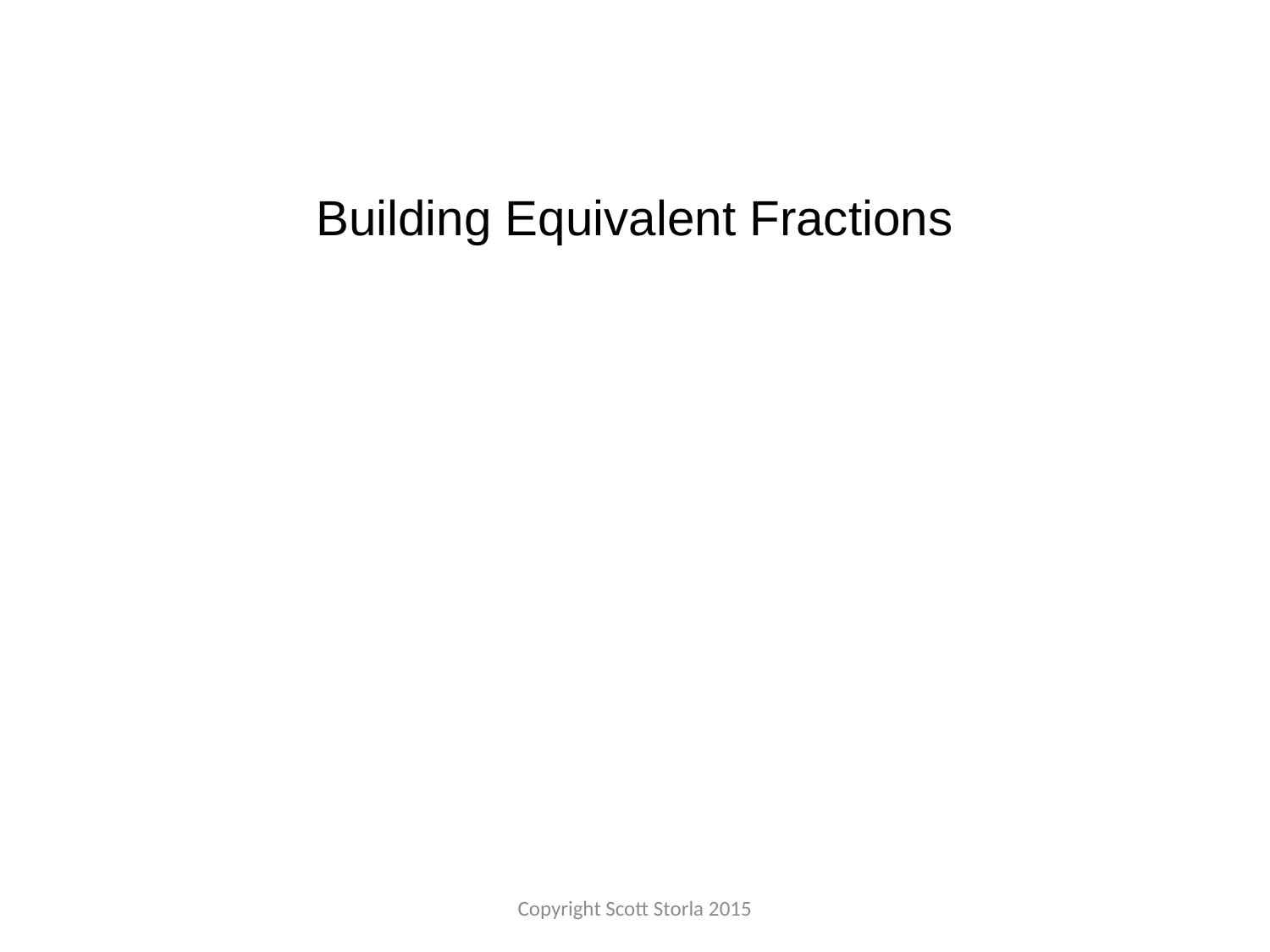

Building Equivalent Fractions
Copyright Scott Storla 2015